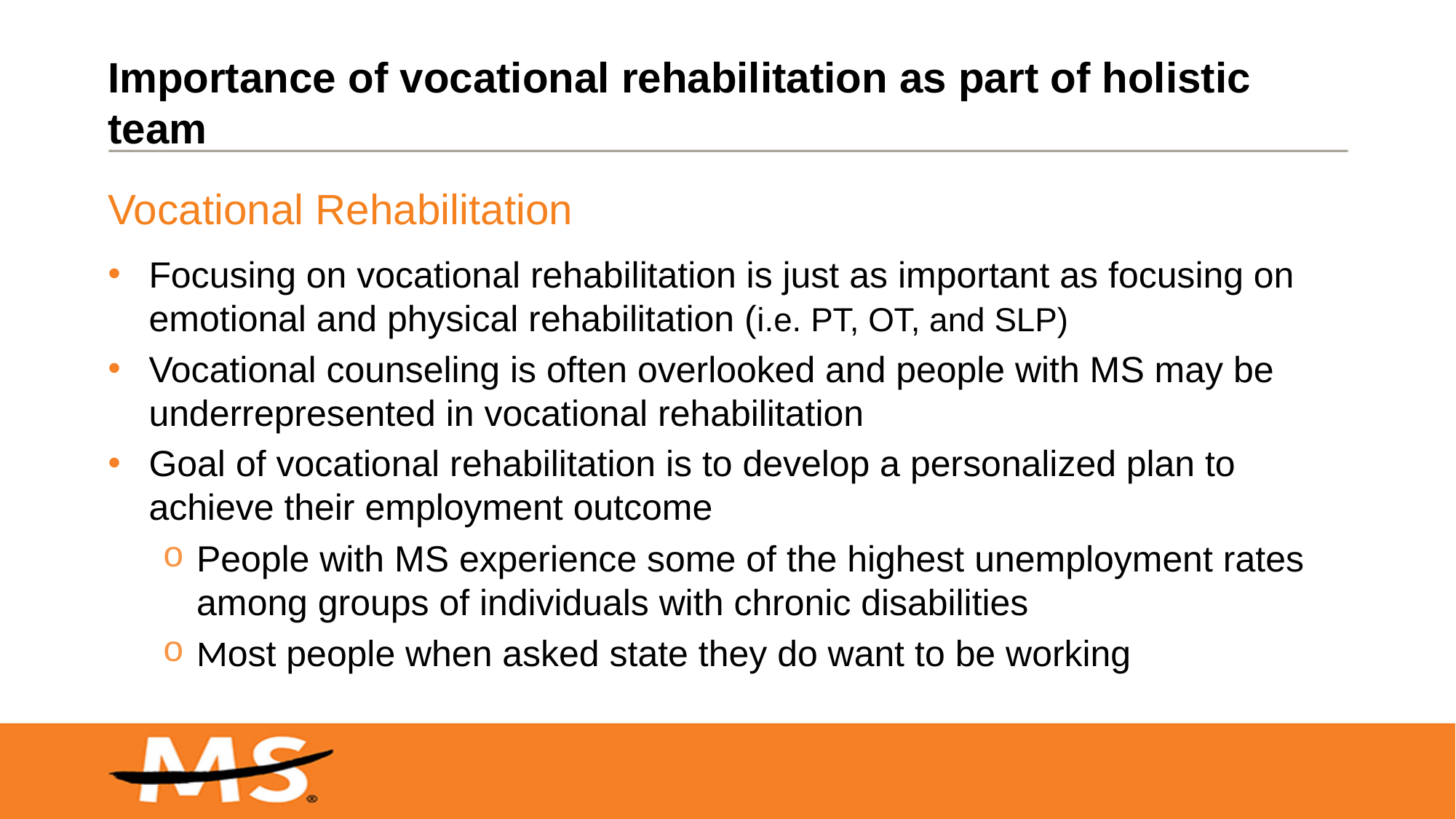

# Importance of vocational rehabilitation as part of holistic team
Vocational Rehabilitation
Focusing on vocational rehabilitation is just as important as focusing on emotional and physical rehabilitation (i.e. PT, OT, and SLP)
Vocational counseling is often overlooked and people with MS may be underrepresented in vocational rehabilitation
Goal of vocational rehabilitation is to develop a personalized plan to achieve their employment outcome
People with MS experience some of the highest unemployment rates among groups of individuals with chronic disabilities
Most people when asked state they do want to be working